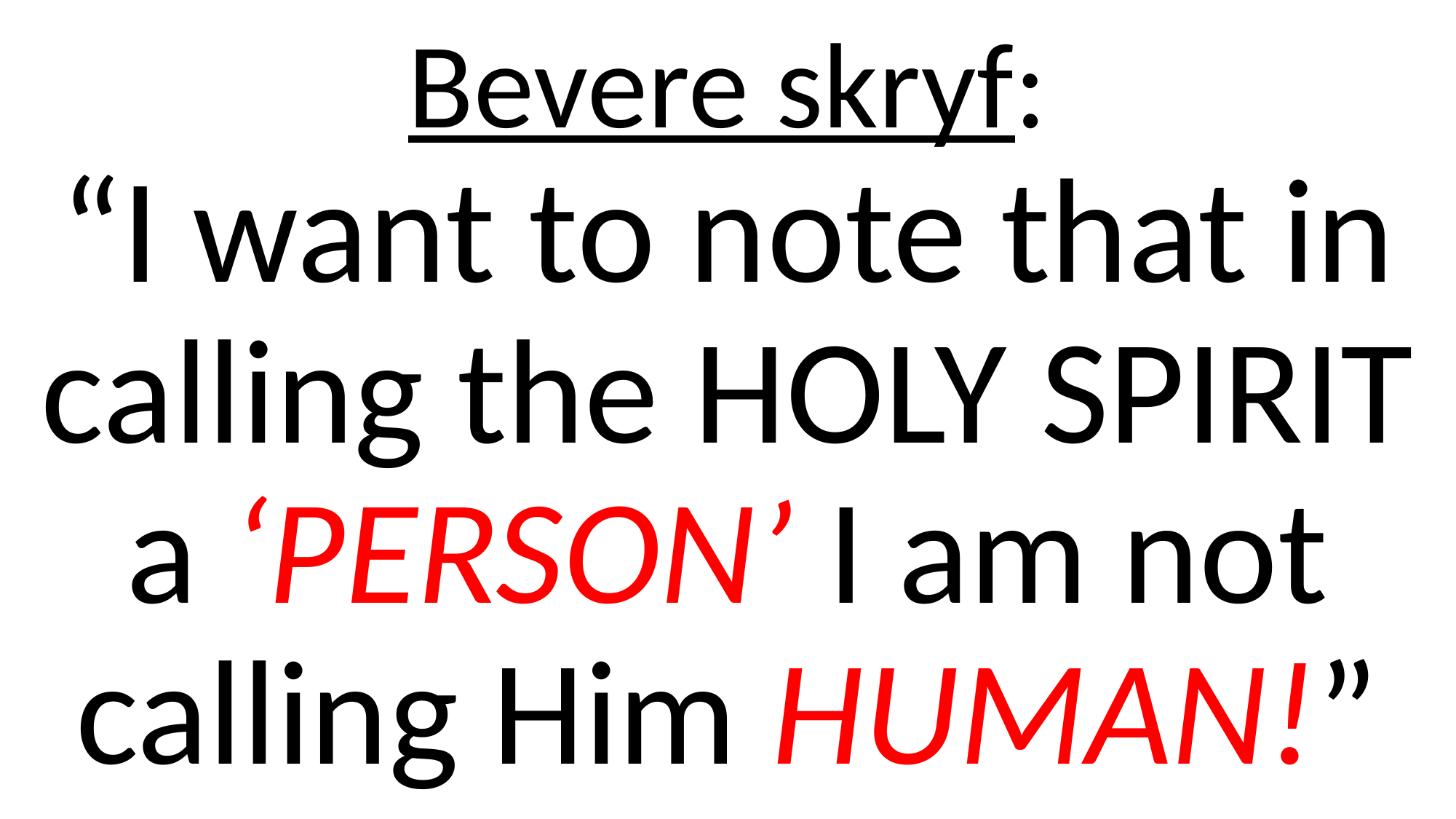

# Bevere skryf: “I want to note that in calling the HOLY SPIRIT a ‘PERSON’ I am not calling Him HUMAN!”